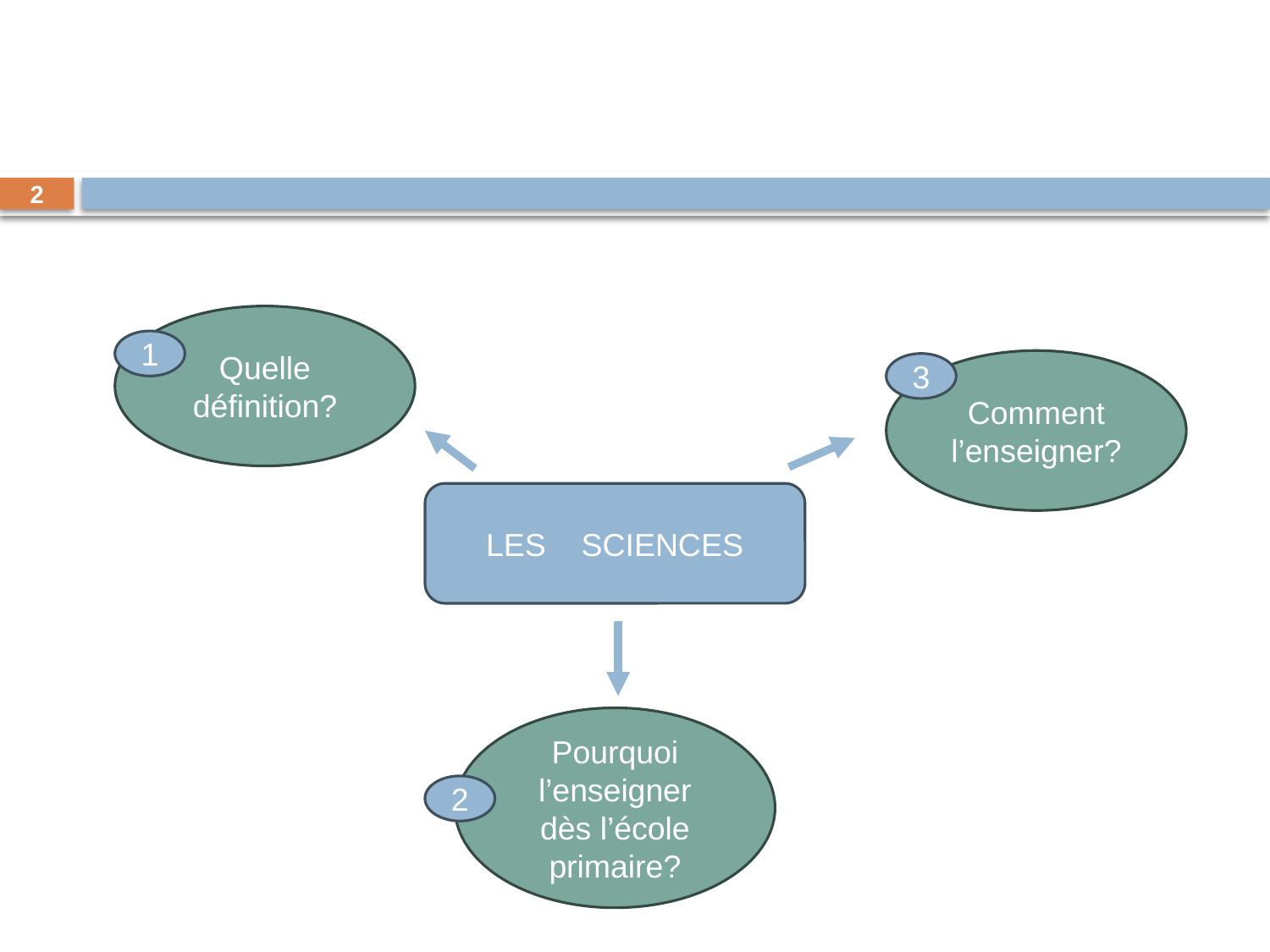

#
2

Quelle définition?
1
Comment l’enseigner?
3
LES    SCIENCES
Pourquoi l’enseigner dès l’école primaire?
2